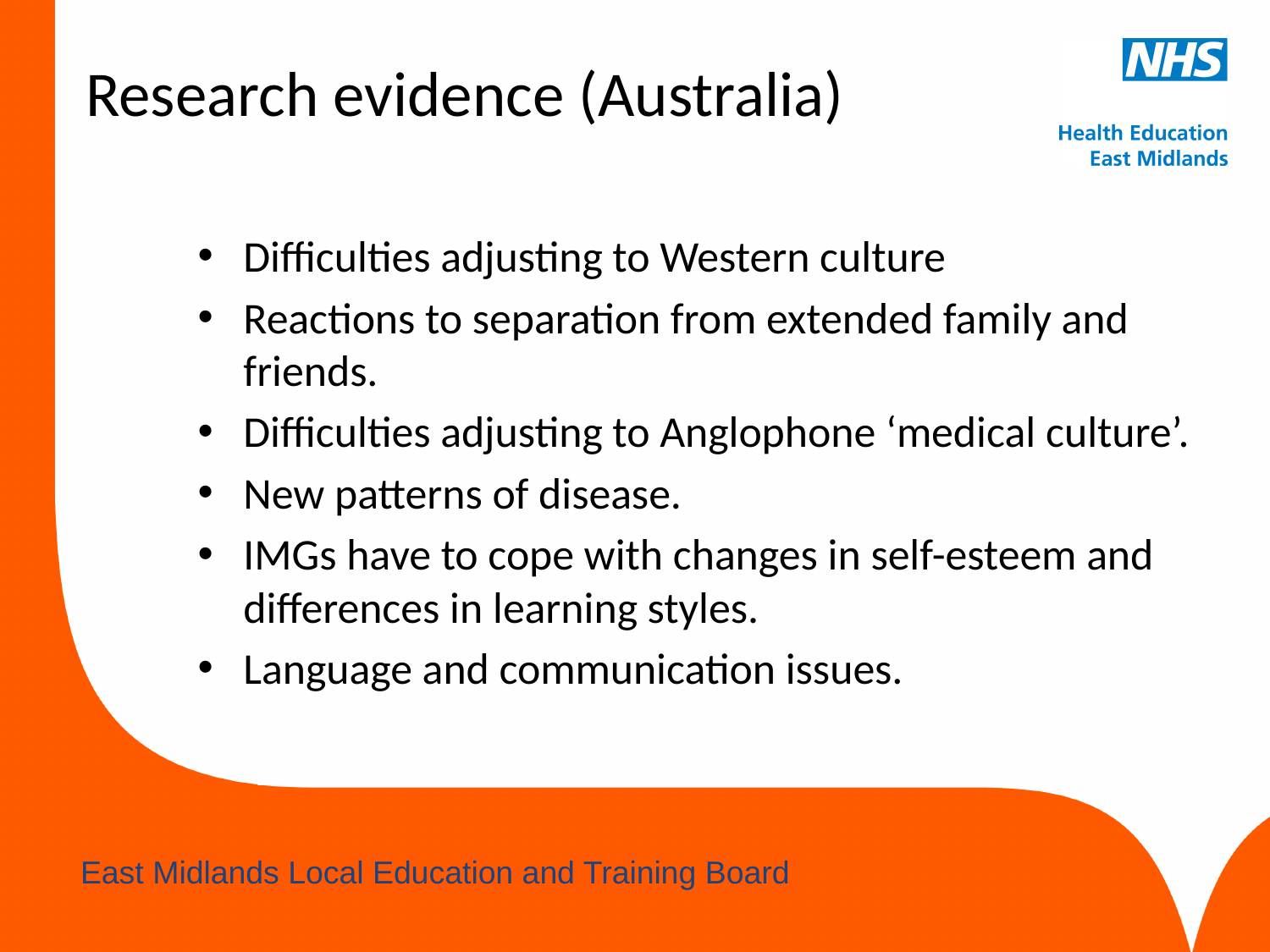

# Research evidence (Australia)
Difficulties adjusting to Western culture
Reactions to separation from extended family and friends.
Difficulties adjusting to Anglophone ‘medical culture’.
New patterns of disease.
IMGs have to cope with changes in self-esteem and differences in learning styles.
Language and communication issues.